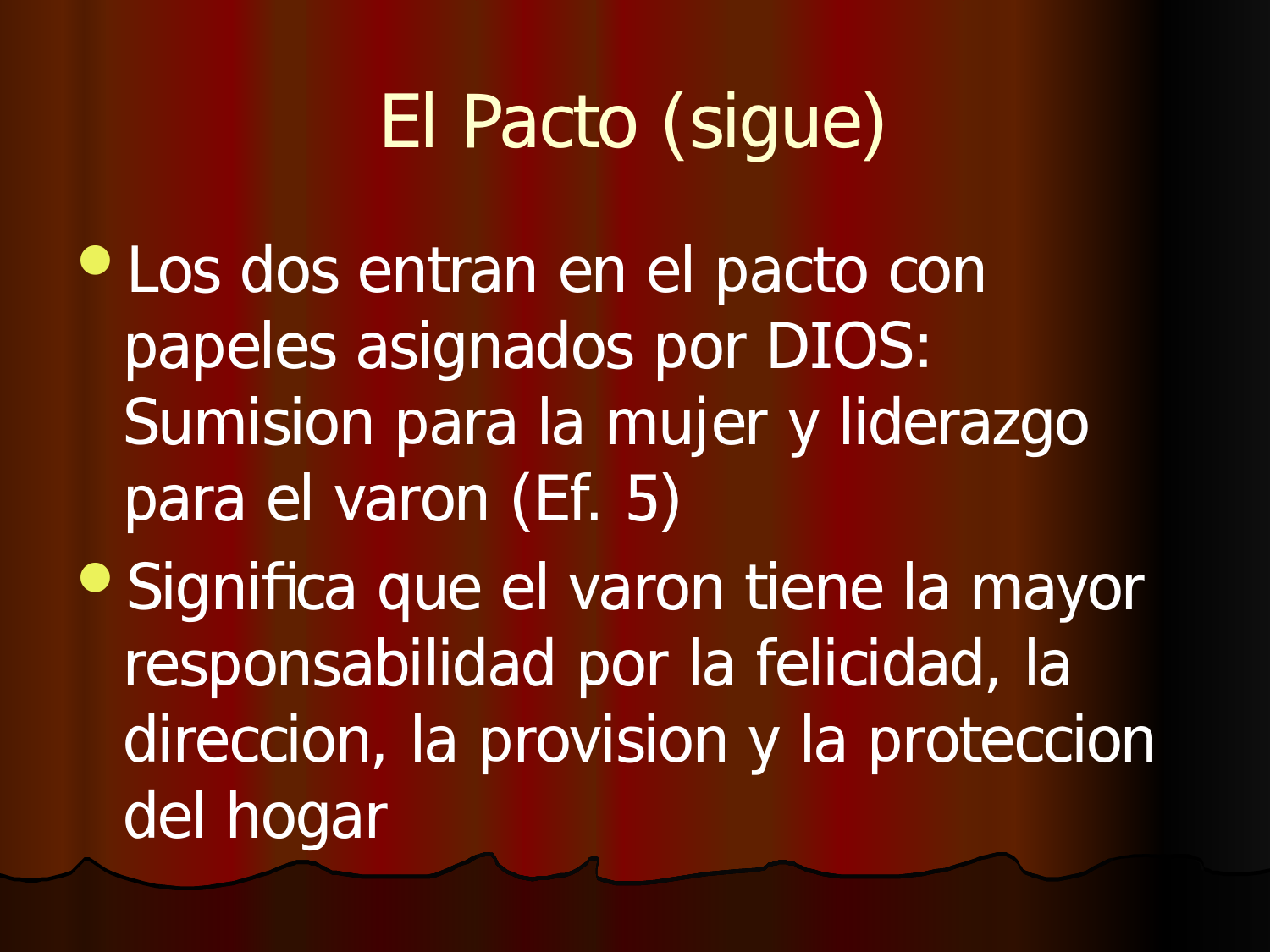

# El Pacto (sigue)
Los dos entran en el pacto con papeles asignados por DIOS: Sumision para la mujer y liderazgo para el varon (Ef. 5)
Significa que el varon tiene la mayor responsabilidad por la felicidad, la direccion, la provision y la proteccion del hogar